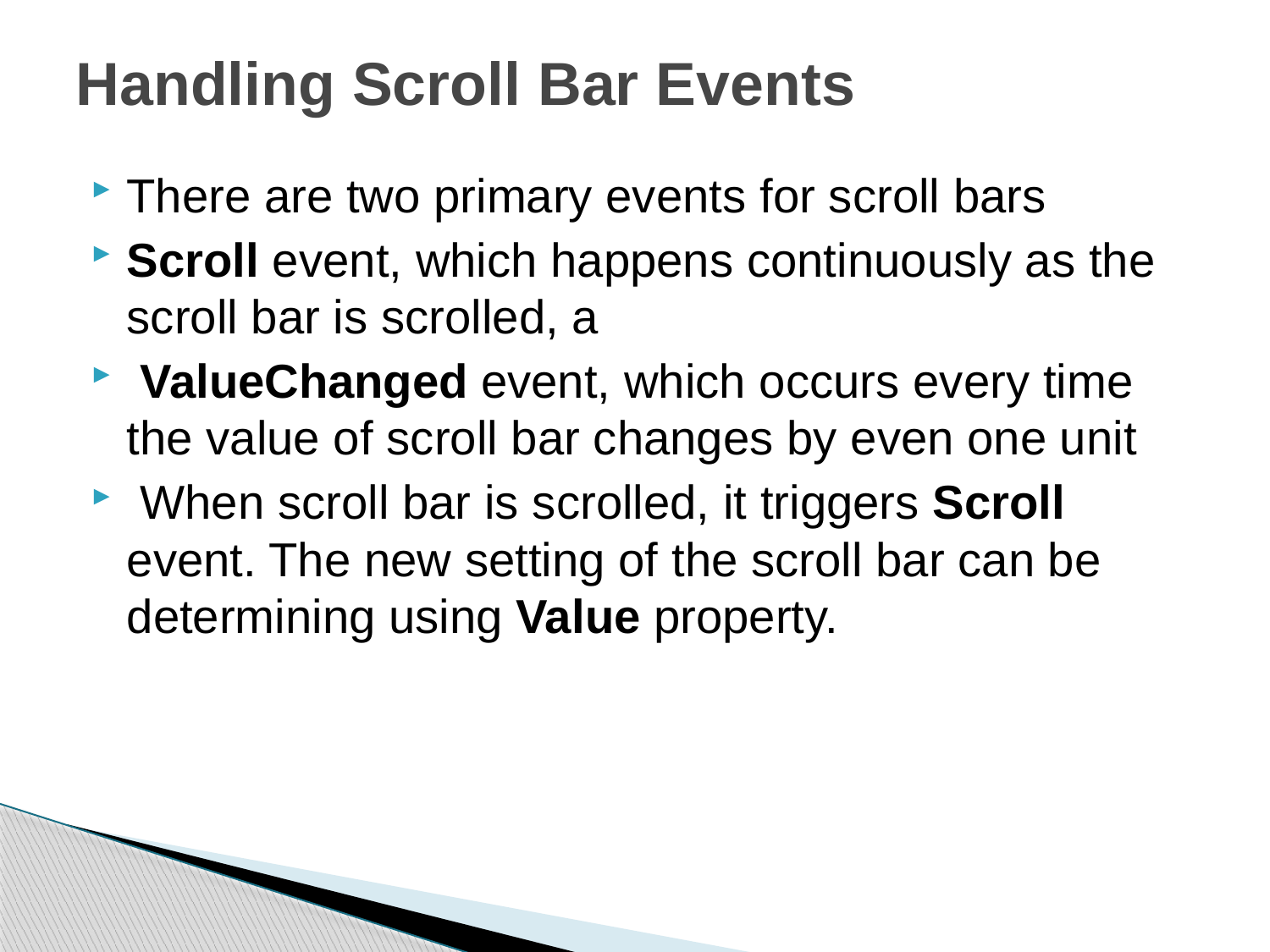

# Handling Scroll Bar Events
There are two primary events for scroll bars
Scroll event, which happens continuously as the scroll bar is scrolled, a
 ValueChanged event, which occurs every time the value of scroll bar changes by even one unit
 When scroll bar is scrolled, it triggers Scroll event. The new setting of the scroll bar can be determining using Value property.